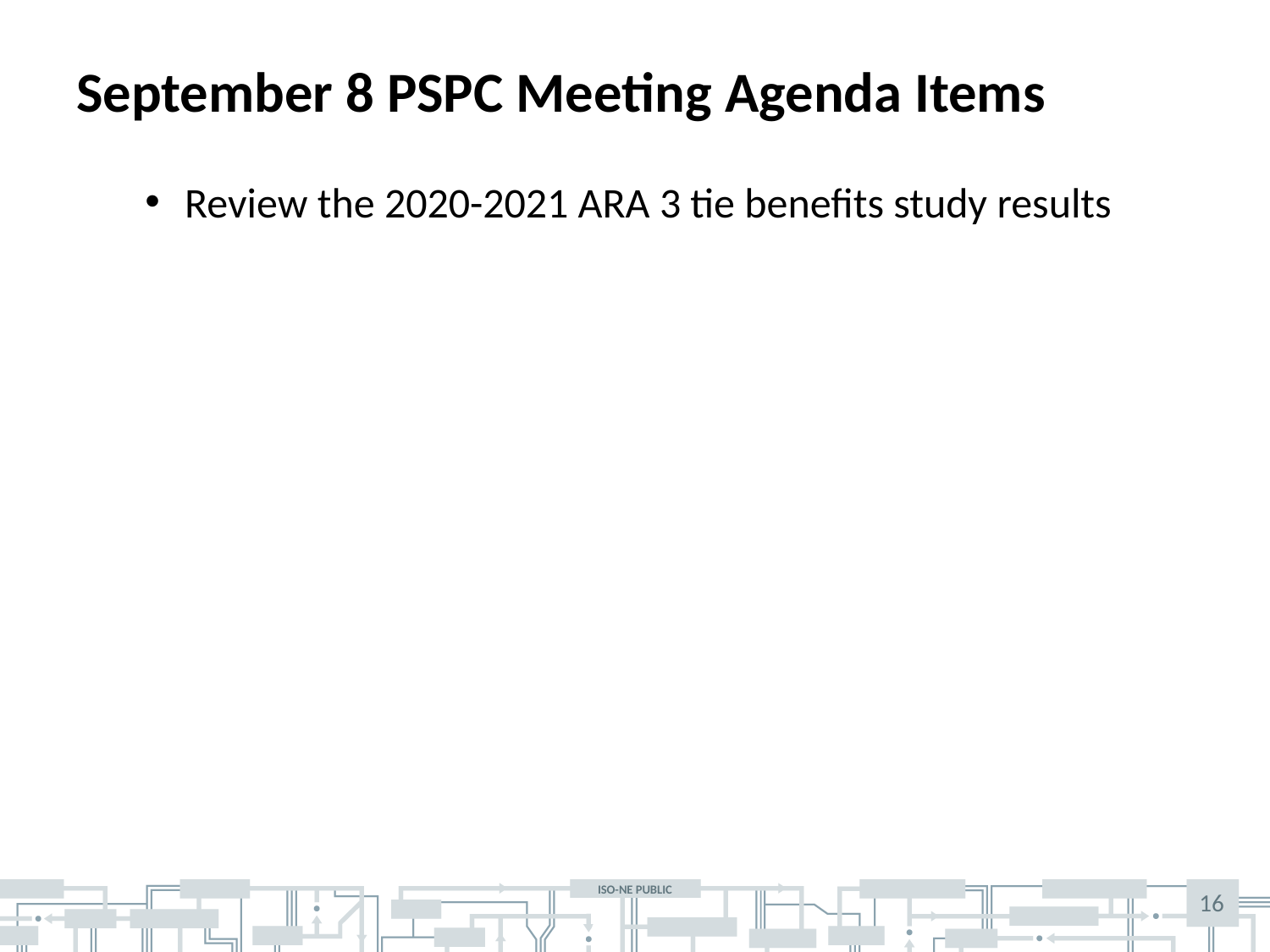

# September 8 PSPC Meeting Agenda Items

Review the 2020-2021 ARA 3 tie benefits study results
16